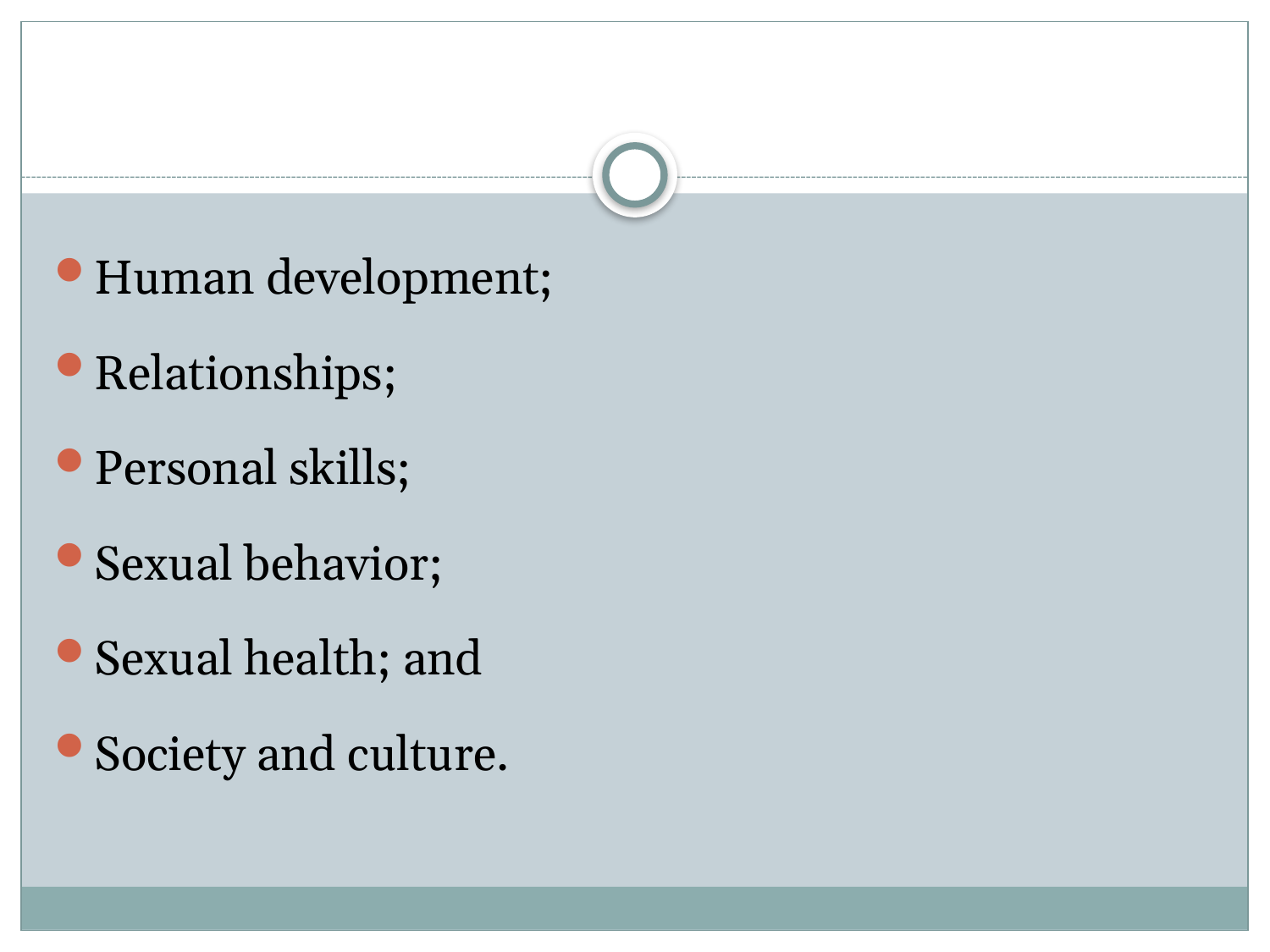

#
Human development;
Relationships;
Personal skills;
Sexual behavior;
Sexual health; and
Society and culture.